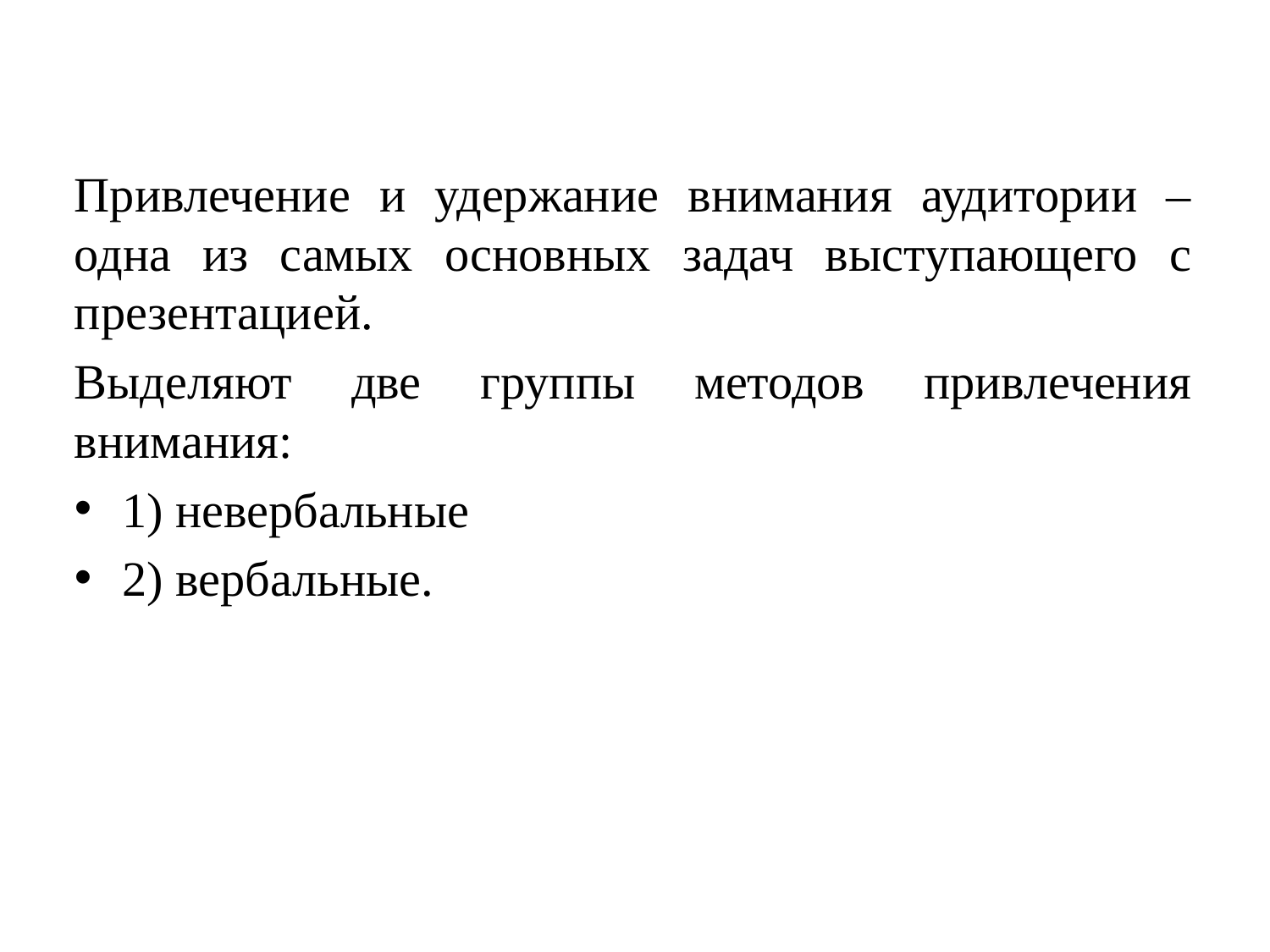

Привлечение и удержание внимания аудитории – одна из самых основных задач выступающего с презентацией.
Выделяют две группы методов привлечения внимания:
1) невербальные
2) вербальные.